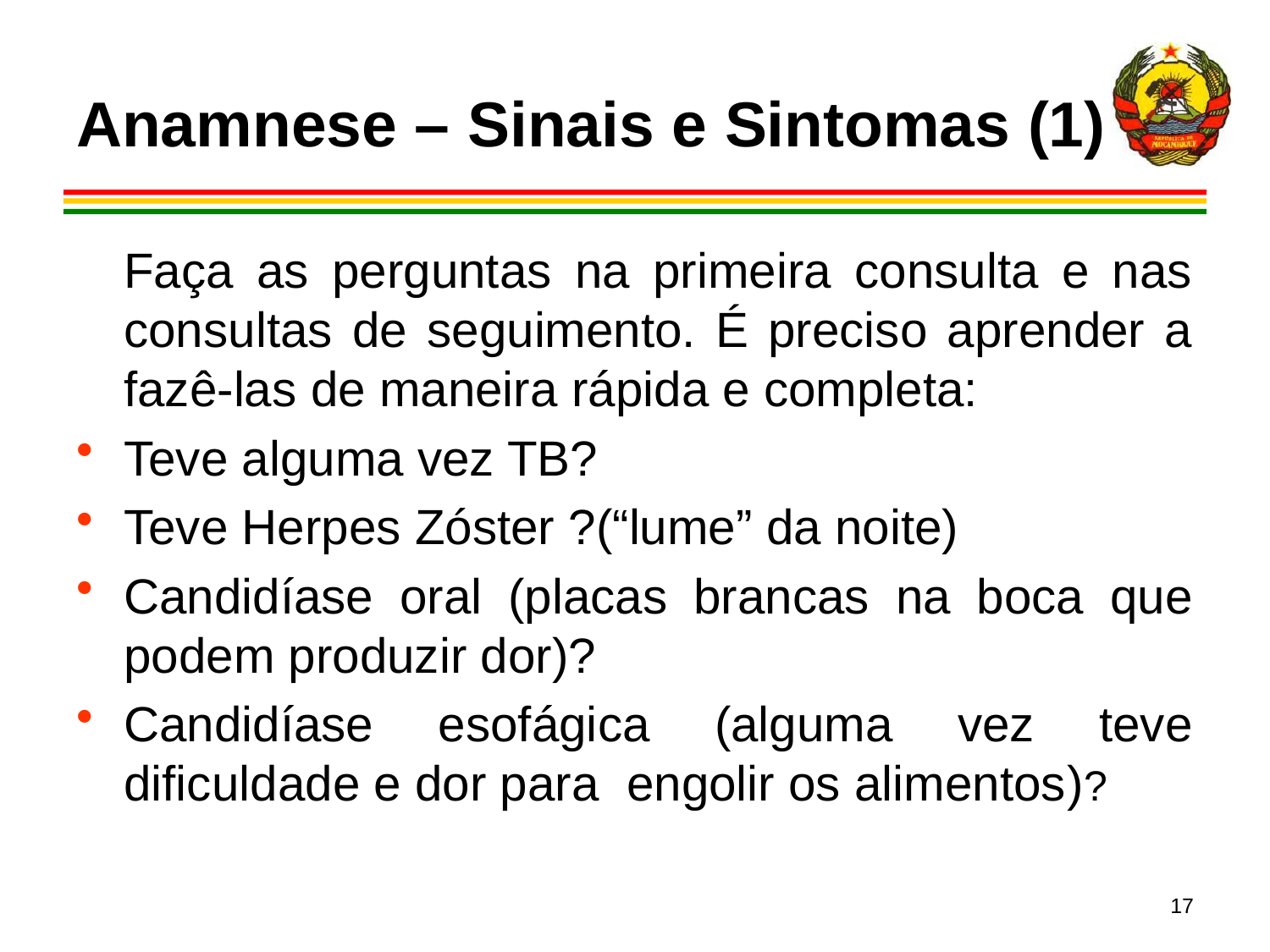

# Anamnese – Sinais e Sintomas (1)
	Faça as perguntas na primeira consulta e nas consultas de seguimento. É preciso aprender a fazê-las de maneira rápida e completa:
Teve alguma vez TB?
Teve Herpes Zóster ?(“lume” da noite)
Candidíase oral (placas brancas na boca que podem produzir dor)?
Candidíase esofágica (alguma vez teve dificuldade e dor para  engolir os alimentos)?